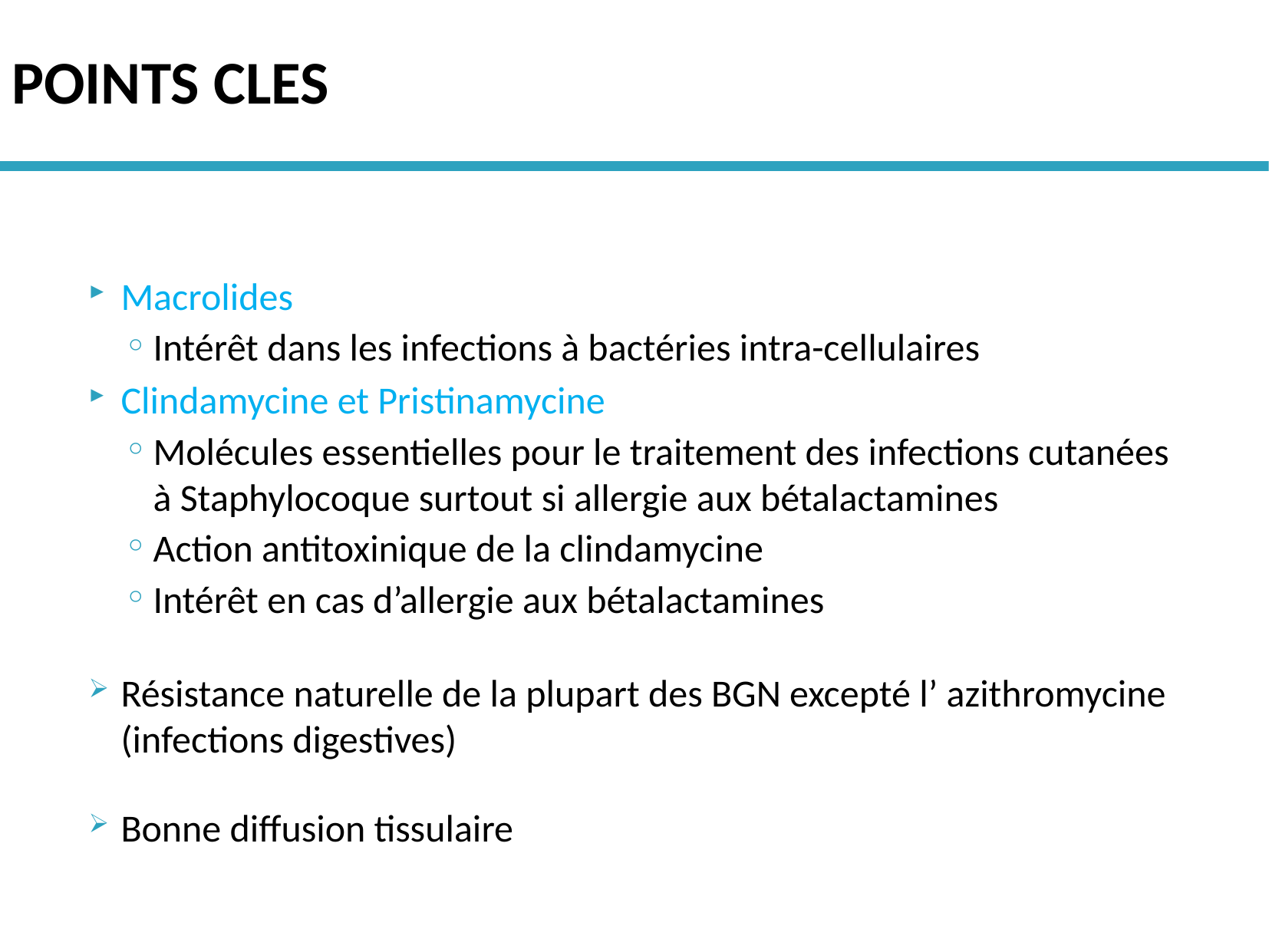

# POINTS CLES
Macrolides
Intérêt dans les infections à bactéries intra-cellulaires
Clindamycine et Pristinamycine
Molécules essentielles pour le traitement des infections cutanées à Staphylocoque surtout si allergie aux bétalactamines
Action antitoxinique de la clindamycine
Intérêt en cas d’allergie aux bétalactamines

Résistance naturelle de la plupart des BGN excepté l’ azithromycine (infections digestives)

Bonne diffusion tissulaire